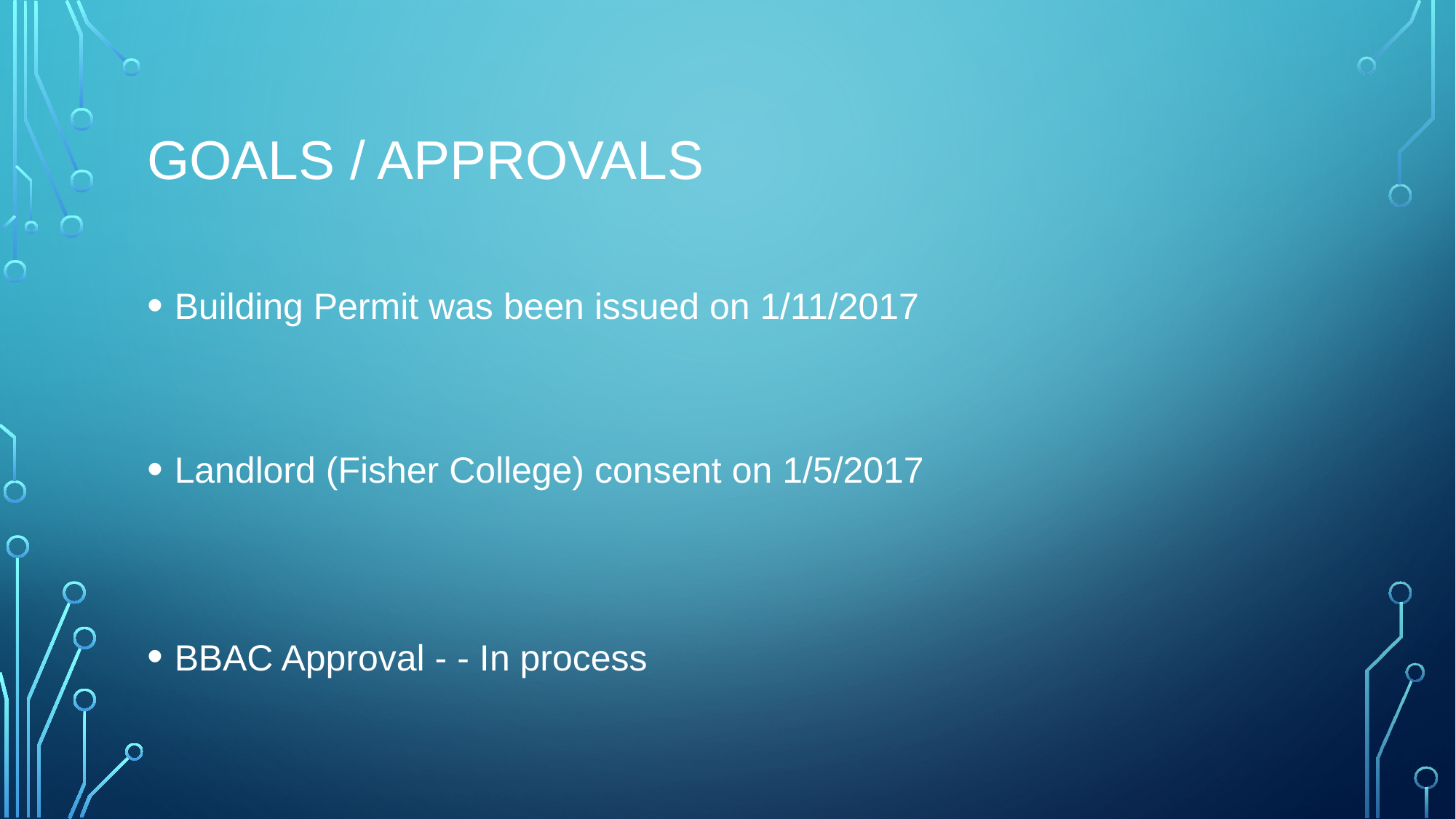

# Goals / Approvals
Building Permit was been issued on 1/11/2017
Landlord (Fisher College) consent on 1/5/2017

BBAC Approval - - In process